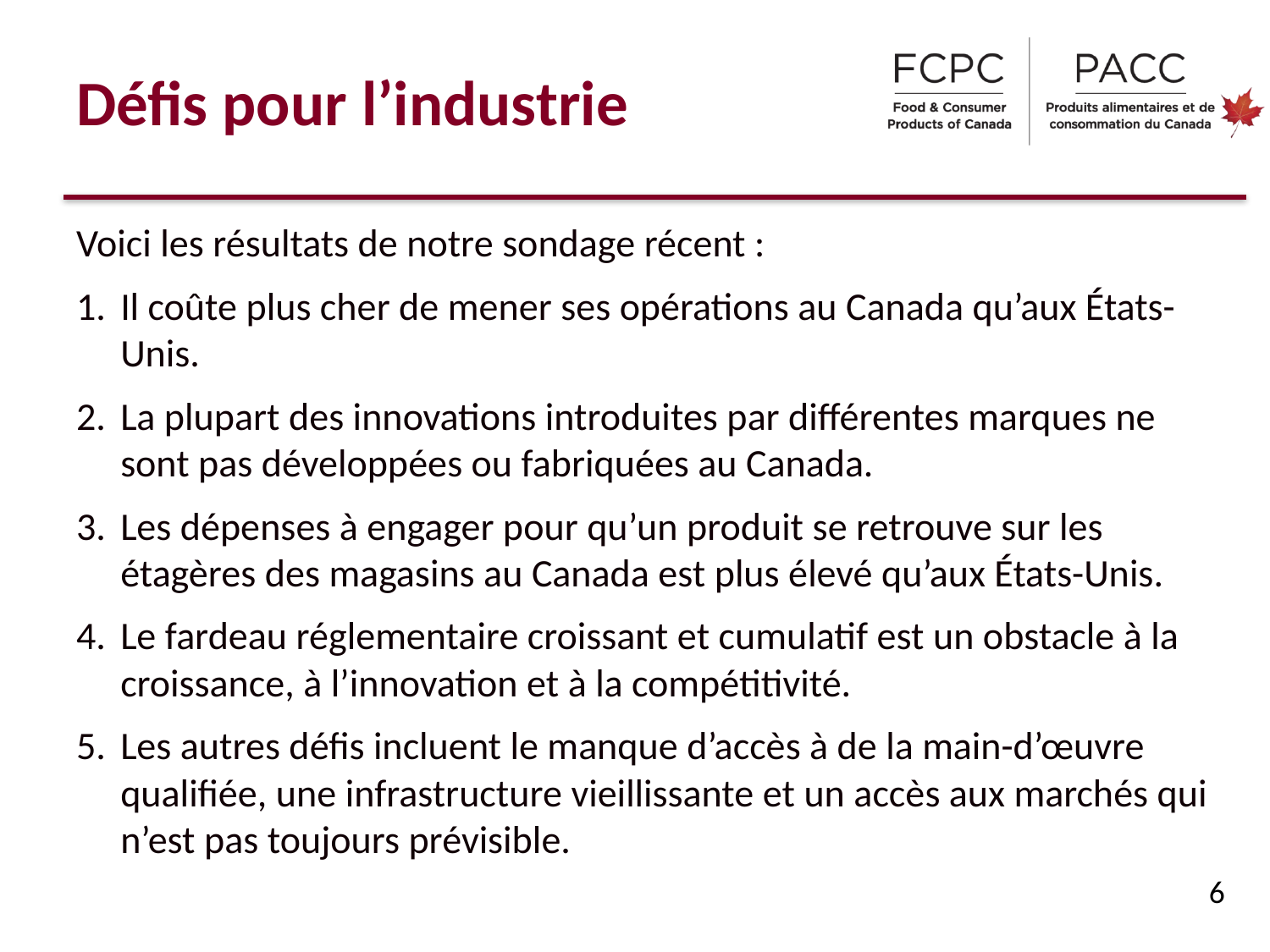

# Défis pour l’industrie
Voici les résultats de notre sondage récent :
Il coûte plus cher de mener ses opérations au Canada qu’aux États-Unis.
La plupart des innovations introduites par différentes marques ne sont pas développées ou fabriquées au Canada.
Les dépenses à engager pour qu’un produit se retrouve sur les étagères des magasins au Canada est plus élevé qu’aux États-Unis.
Le fardeau réglementaire croissant et cumulatif est un obstacle à la croissance, à l’innovation et à la compétitivité.
Les autres défis incluent le manque d’accès à de la main-d’œuvre qualifiée, une infrastructure vieillissante et un accès aux marchés qui n’est pas toujours prévisible.

6